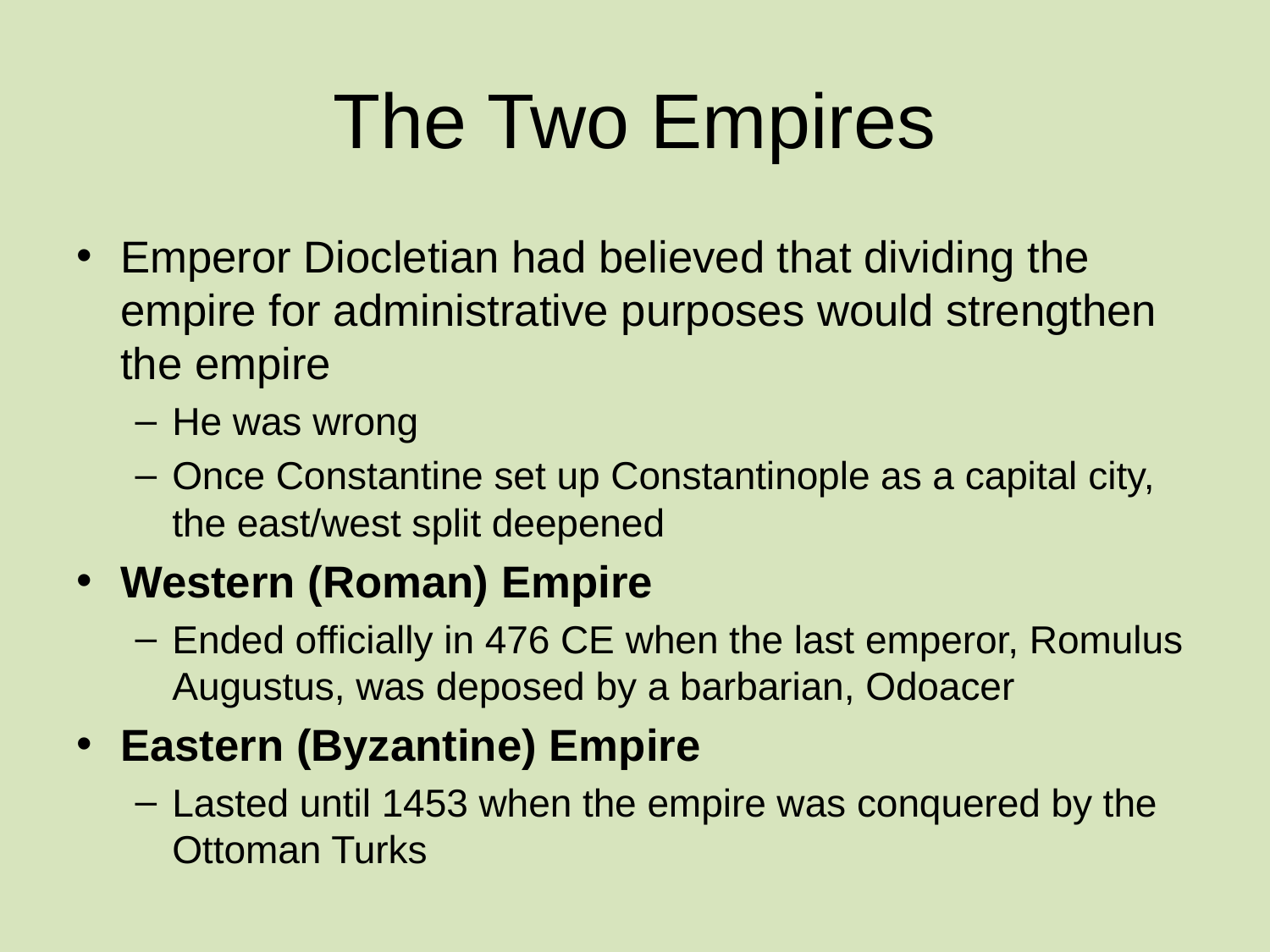

# The Two Empires
Emperor Diocletian had believed that dividing the empire for administrative purposes would strengthen the empire
He was wrong
Once Constantine set up Constantinople as a capital city, the east/west split deepened
Western (Roman) Empire
Ended officially in 476 CE when the last emperor, Romulus Augustus, was deposed by a barbarian, Odoacer
Eastern (Byzantine) Empire
Lasted until 1453 when the empire was conquered by the Ottoman Turks